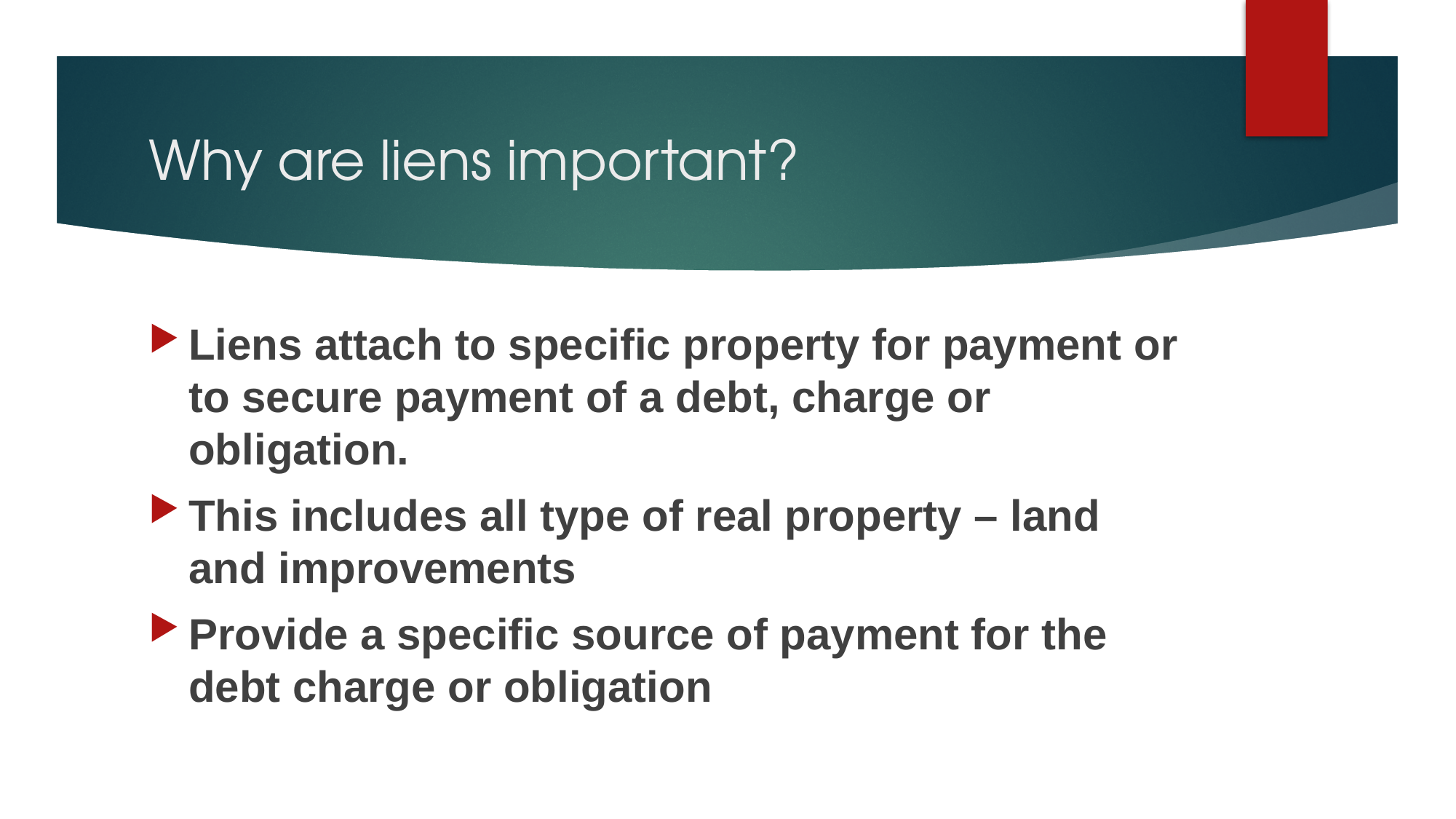

# Why are liens important?
Liens attach to specific property for payment or to secure payment of a debt, charge or obligation.
This includes all type of real property – land and improvements
Provide a specific source of payment for the debt charge or obligation